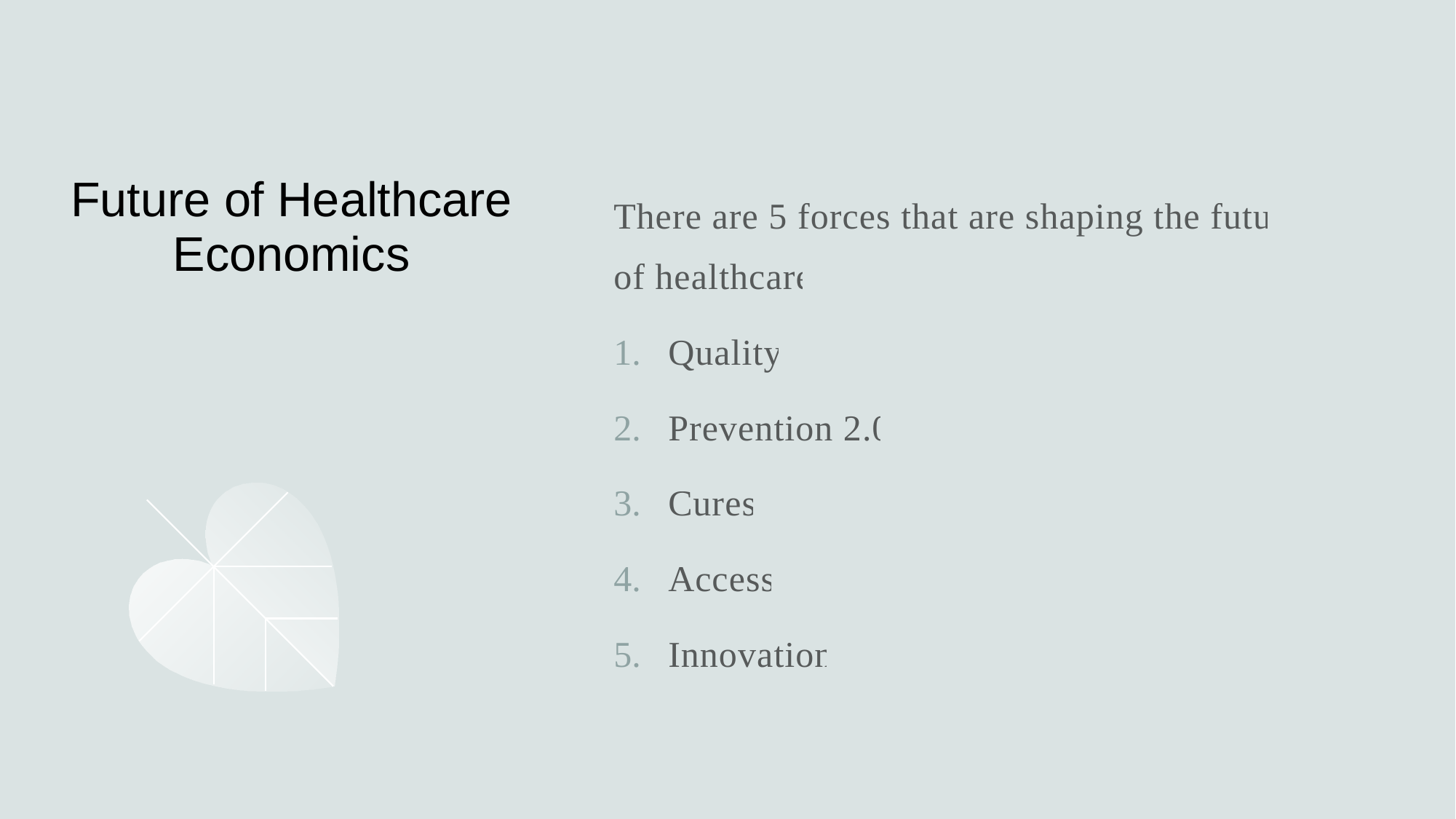

# Future of Healthcare Economics
There are 5 forces that are shaping the future of healthcare
Quality
Prevention 2.0
Cures
Access
Innovation